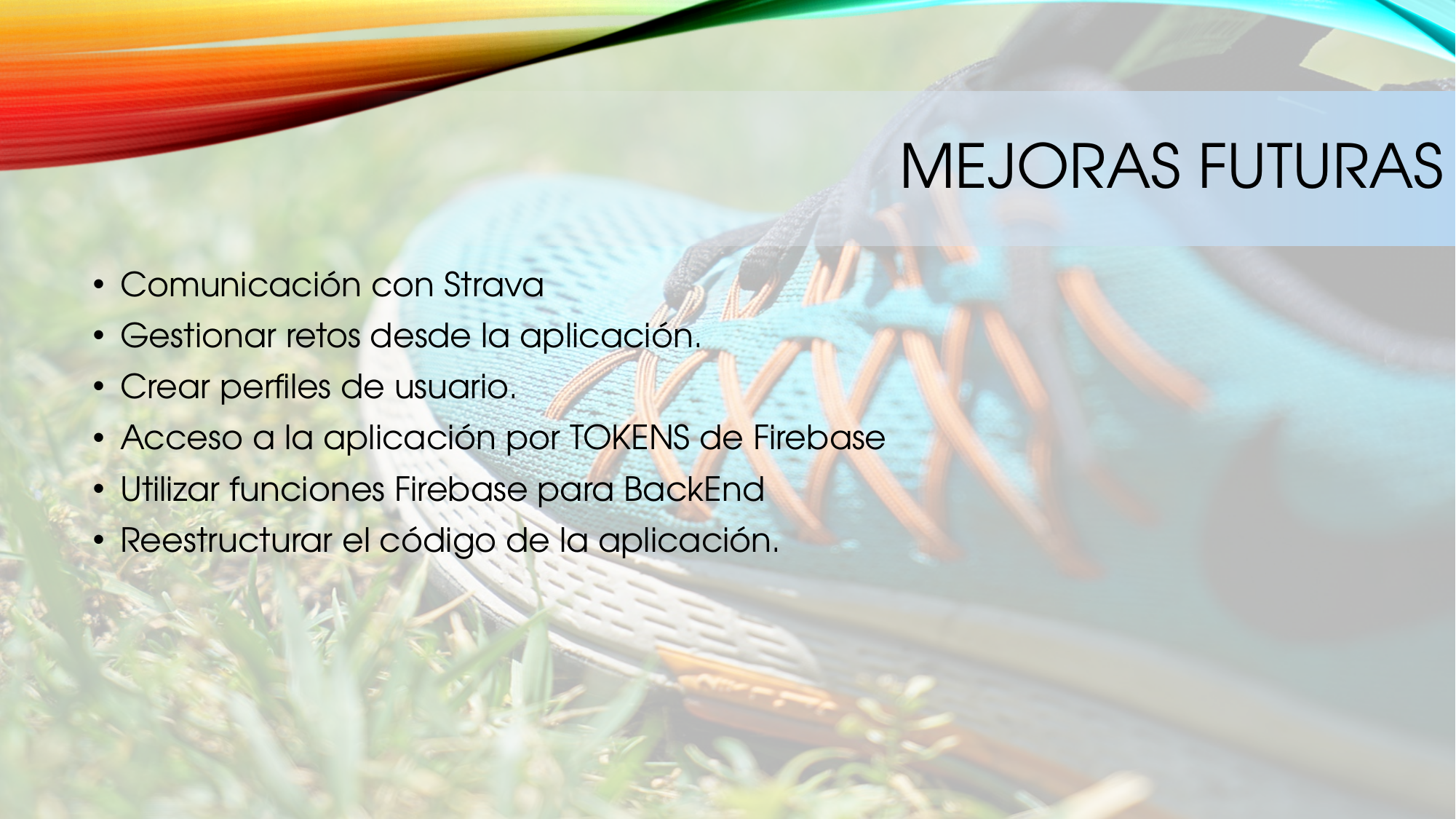

# MEJORAS FUTURAS
Comunicación con Strava
Gestionar retos desde la aplicación.
Crear perfiles de usuario.
Acceso a la aplicación por TOKENS de Firebase
Utilizar funciones Firebase para BackEnd
Reestructurar el código de la aplicación.